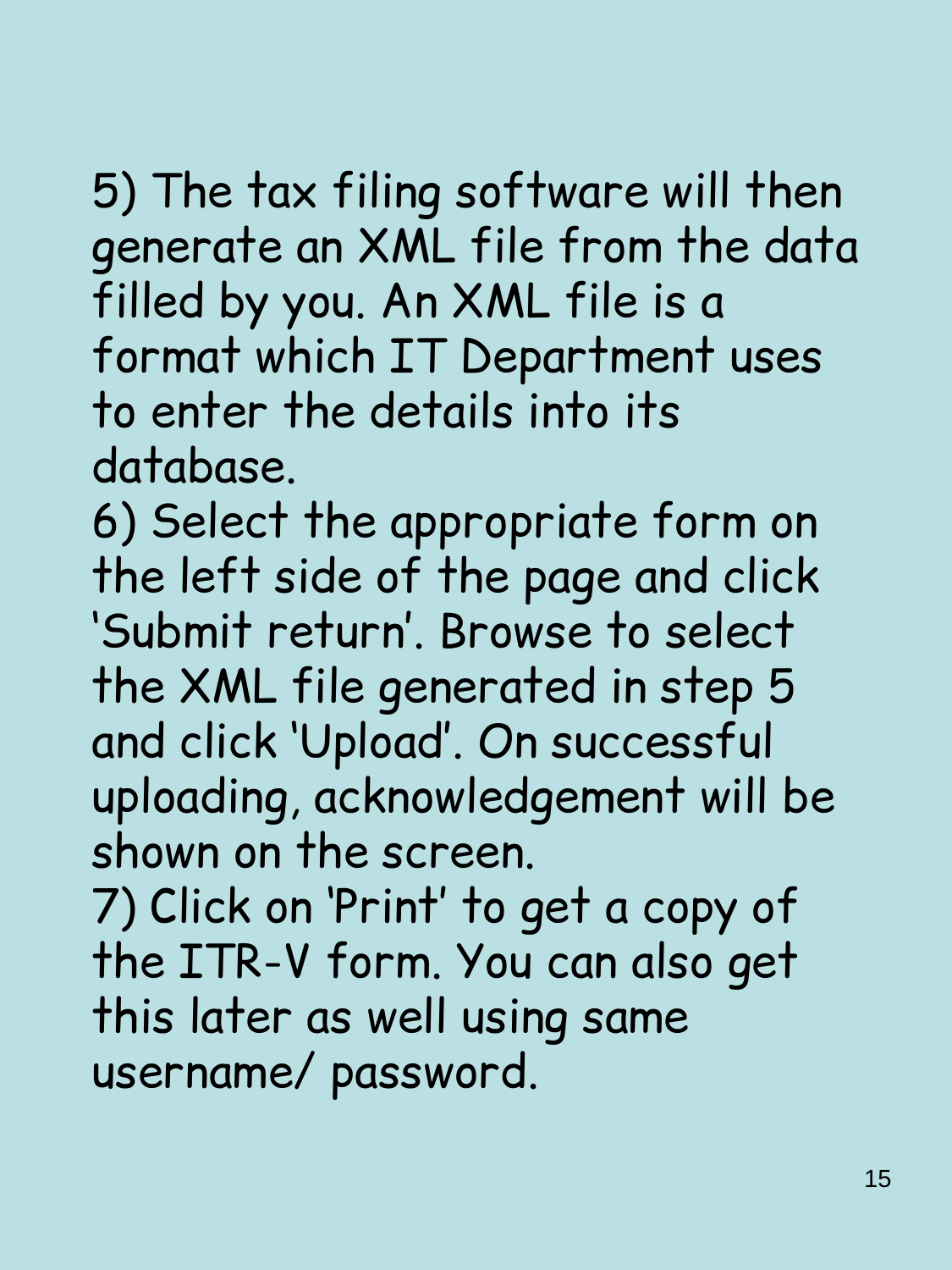

5) The tax filing software will then generate an XML file from the data filled by you. An XML file is a format which IT Department uses to enter the details into its database.
6) Select the appropriate form on the left side of the page and click ‘Submit return’. Browse to select the XML file generated in step 5 and click ‘Upload’. On successful uploading, acknowledgement will be shown on the screen.
7) Click on ‘Print’ to get a copy of the ITR-V form. You can also get this later as well using same username/ password.
15